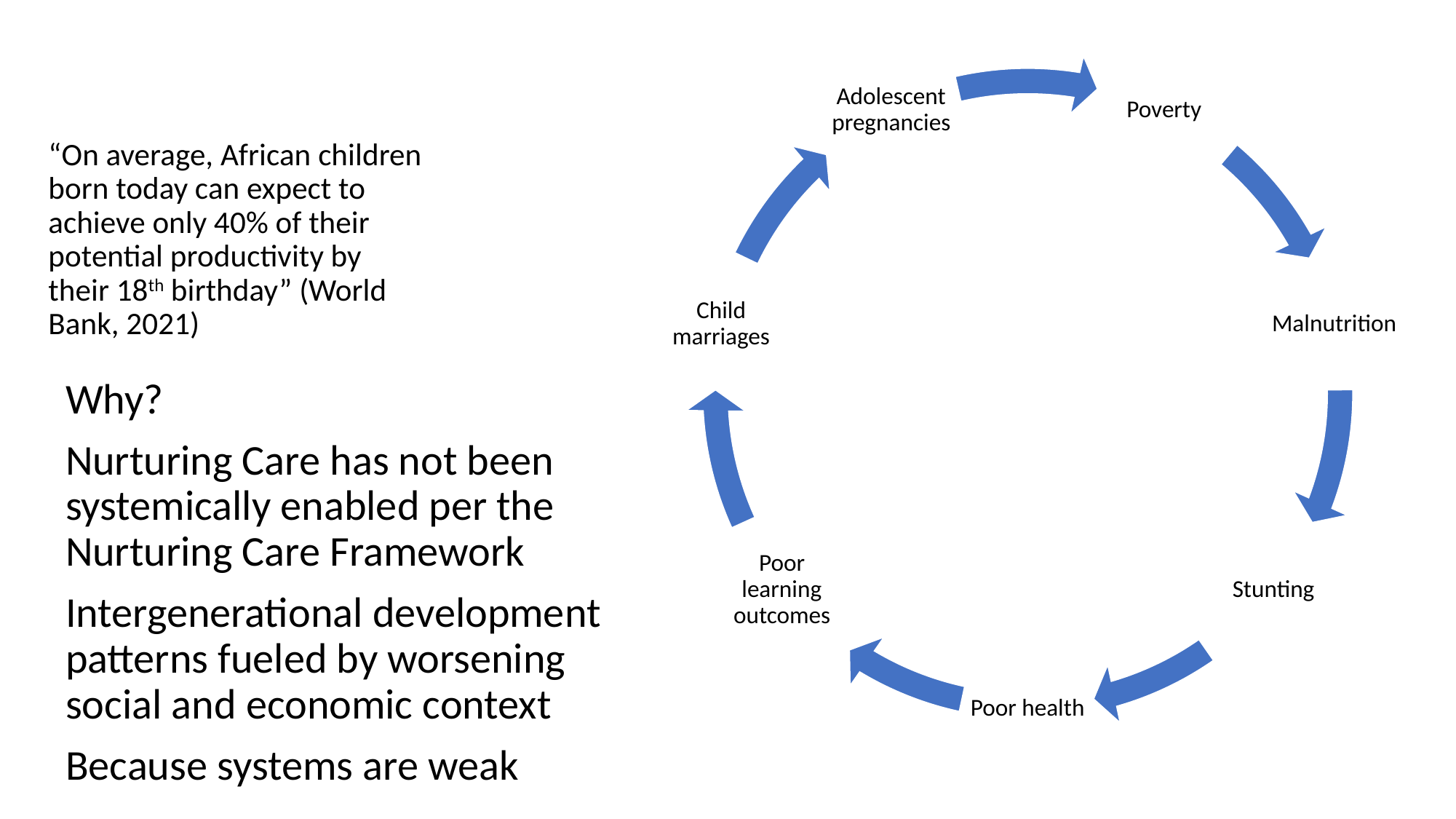

Poverty
Malnutrition
Stunting
Poor health
Poor learning outcomes
Child marriages
Adolescent pregnancies
# “On average, African children born today can expect to achieve only 40% of their potential productivity by their 18th birthday” (World Bank, 2021)
Why?
Nurturing Care has not been systemically enabled per the Nurturing Care Framework
Intergenerational development patterns fueled by worsening social and economic context
Because systems are weak